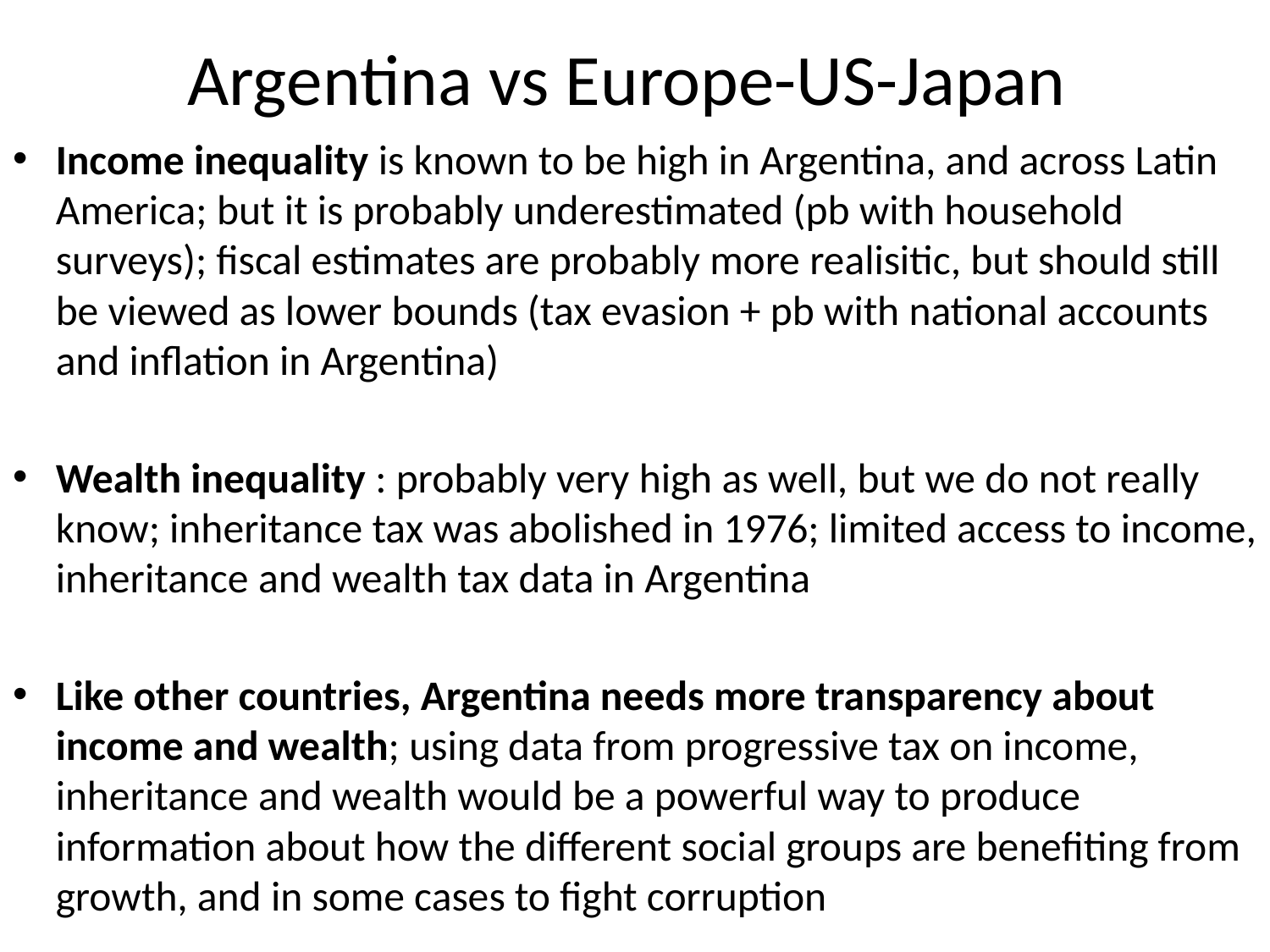

# Argentina vs Europe-US-Japan
Income inequality is known to be high in Argentina, and across Latin America; but it is probably underestimated (pb with household surveys); fiscal estimates are probably more realisitic, but should still be viewed as lower bounds (tax evasion + pb with national accounts and inflation in Argentina)

Wealth inequality : probably very high as well, but we do not really know; inheritance tax was abolished in 1976; limited access to income, inheritance and wealth tax data in Argentina

Like other countries, Argentina needs more transparency about income and wealth; using data from progressive tax on income, inheritance and wealth would be a powerful way to produce information about how the different social groups are benefiting from growth, and in some cases to fight corruption